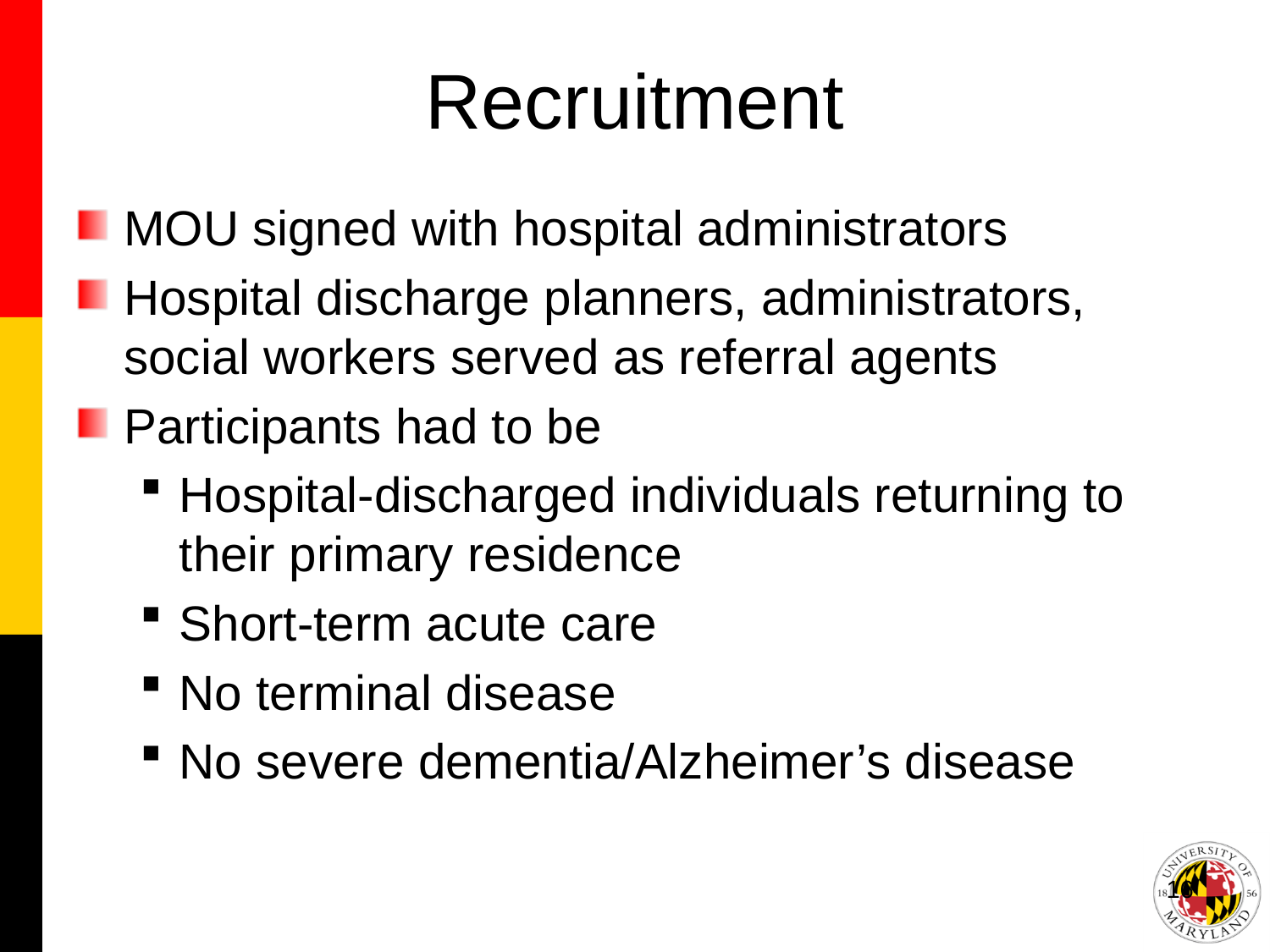

# Recruitment
MOU signed with hospital administrators
Hospital discharge planners, administrators, social workers served as referral agents
Participants had to be
Hospital-discharged individuals returning to their primary residence
Short-term acute care
No terminal disease
No severe dementia/Alzheimer’s disease
16